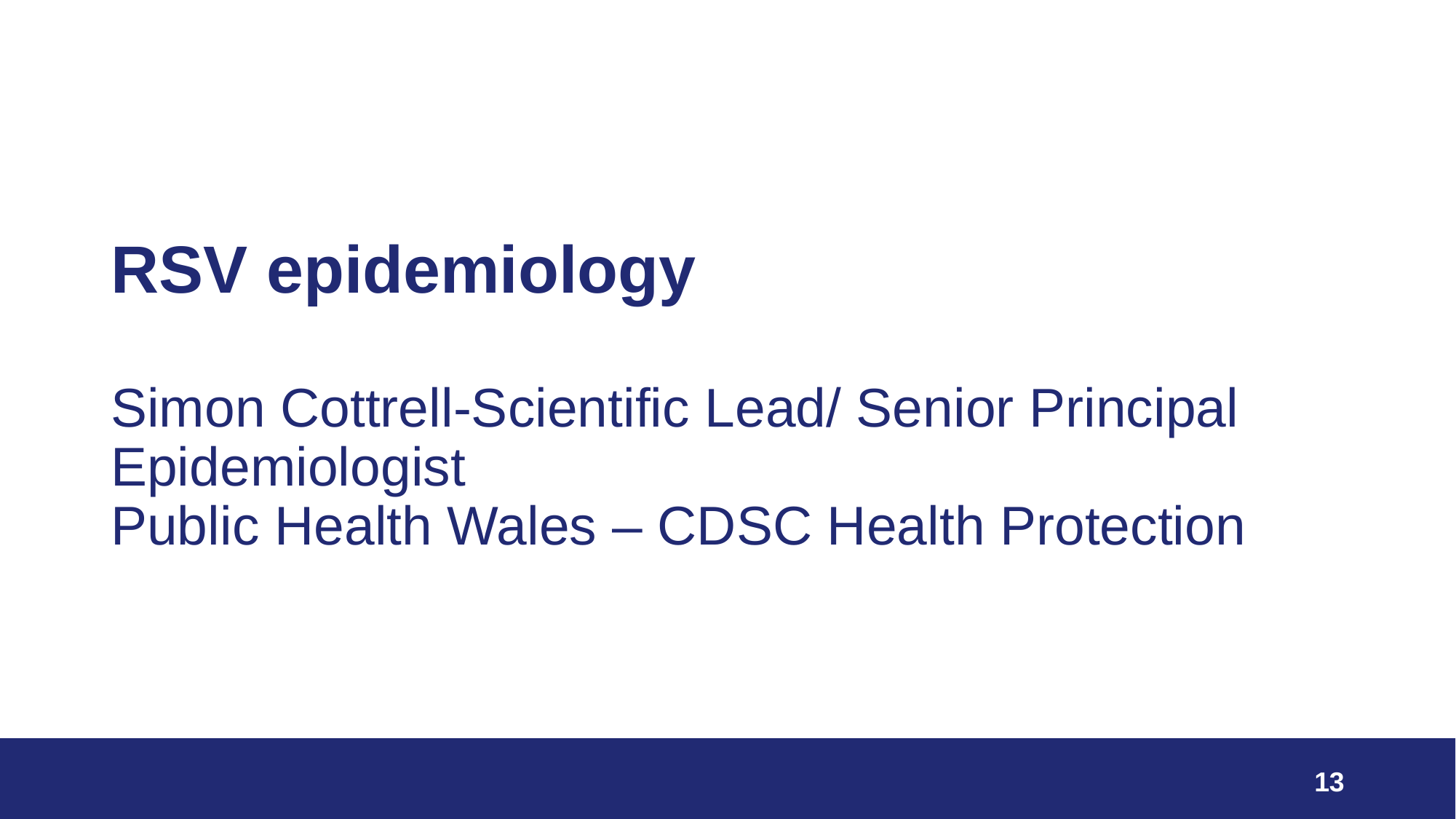

# RSV epidemiology Simon Cottrell-Scientific Lead/ Senior Principal Epidemiologist Public Health Wales – CDSC Health Protection
13